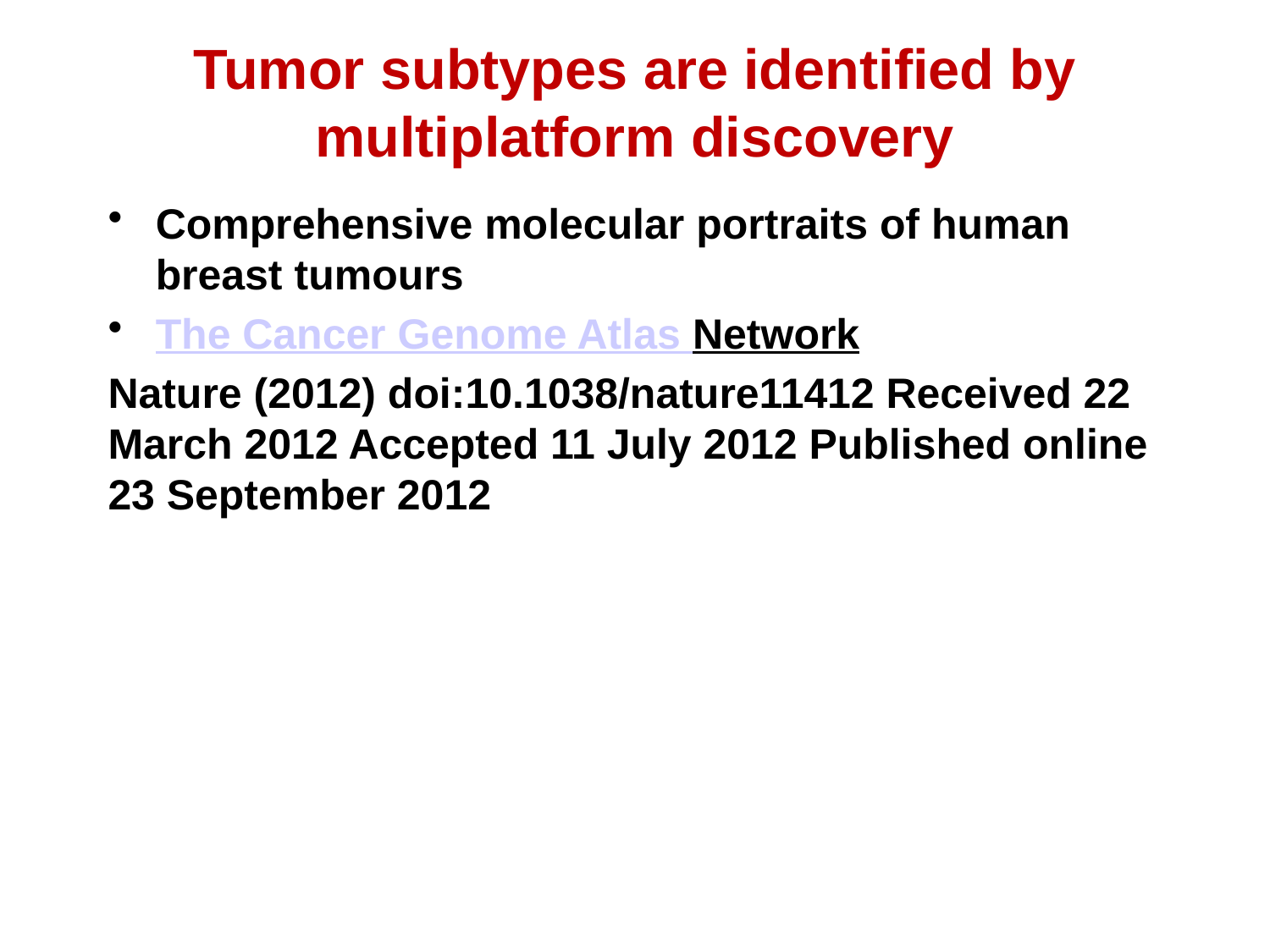

# Tumor subtypes are identified by multiplatform discovery
Comprehensive molecular portraits of human breast tumours
The Cancer Genome Atlas Network
Nature (2012) doi:10.1038/nature11412 Received 22 March 2012 Accepted 11 July 2012 Published online 23 September 2012